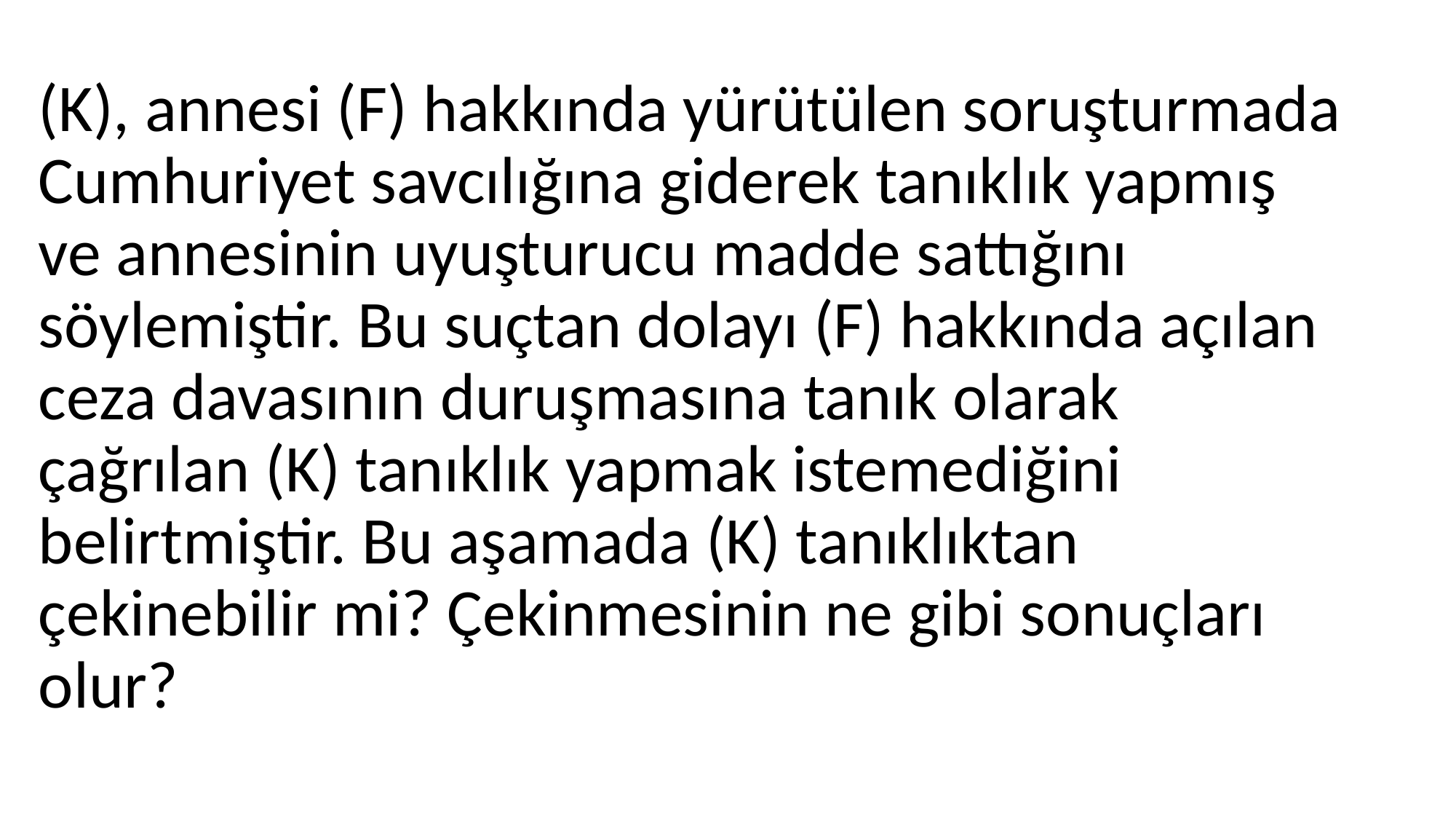

# (K), annesi (F) hakkında yürütülen soruşturmada Cumhuriyet savcılığına giderek tanıklık yapmış ve annesinin uyuşturucu madde sattığını söylemiştir. Bu suçtan dolayı (F) hakkında açılan ceza davasının duruşmasına tanık olarak çağrılan (K) tanıklık yapmak istemediğini belirtmiştir. Bu aşamada (K) tanıklıktan çekinebilir mi? Çekinmesinin ne gibi sonuçları olur?